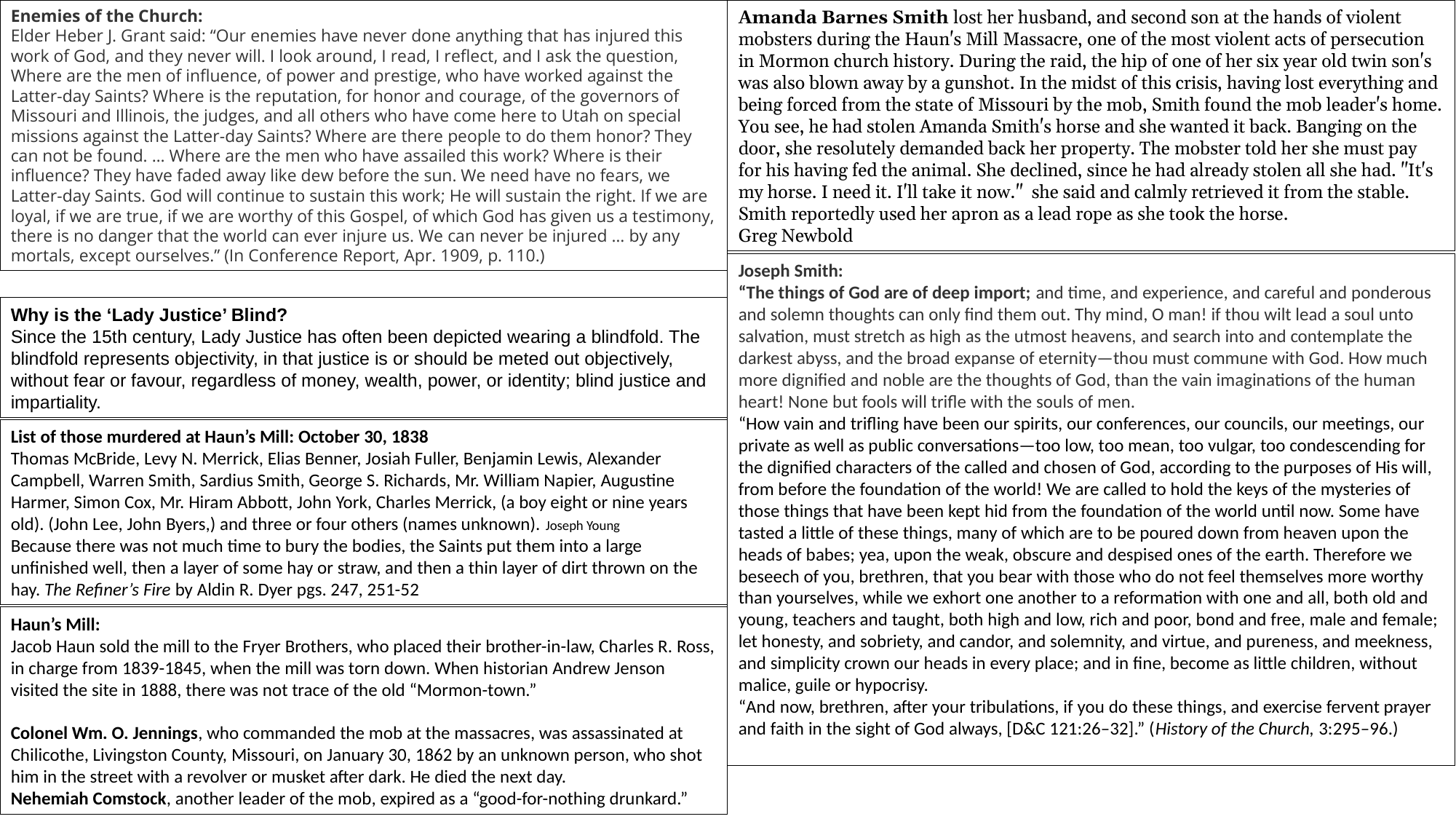

Enemies of the Church:
Elder Heber J. Grant said: “Our enemies have never done anything that has injured this work of God, and they never will. I look around, I read, I reflect, and I ask the question, Where are the men of influence, of power and prestige, who have worked against the Latter-day Saints? Where is the reputation, for honor and courage, of the governors of Missouri and Illinois, the judges, and all others who have come here to Utah on special missions against the Latter-day Saints? Where are there people to do them honor? They can not be found. … Where are the men who have assailed this work? Where is their influence? They have faded away like dew before the sun. We need have no fears, we Latter-day Saints. God will continue to sustain this work; He will sustain the right. If we are loyal, if we are true, if we are worthy of this Gospel, of which God has given us a testimony, there is no danger that the world can ever injure us. We can never be injured … by any mortals, except ourselves.” (In Conference Report, Apr. 1909, p. 110.)
Amanda Barnes Smith lost her husband, and second son at the hands of violent mobsters during the Haun's Mill Massacre, one of the most violent acts of persecution in Mormon church history. During the raid, the hip of one of her six year old twin son's was also blown away by a gunshot. In the midst of this crisis, having lost everything and being forced from the state of Missouri by the mob, Smith found the mob leader's home. You see, he had stolen Amanda Smith's horse and she wanted it back. Banging on the door, she resolutely demanded back her property. The mobster told her she must pay for his having fed the animal. She declined, since he had already stolen all she had. "It's my horse. I need it. I'll take it now."  she said and calmly retrieved it from the stable. Smith reportedly used her apron as a lead rope as she took the horse.
Greg Newbold
Joseph Smith:
“The things of God are of deep import; and time, and experience, and careful and ponderous and solemn thoughts can only find them out. Thy mind, O man! if thou wilt lead a soul unto salvation, must stretch as high as the utmost heavens, and search into and contemplate the darkest abyss, and the broad expanse of eternity—thou must commune with God. How much more dignified and noble are the thoughts of God, than the vain imaginations of the human heart! None but fools will trifle with the souls of men.
“How vain and trifling have been our spirits, our conferences, our councils, our meetings, our private as well as public conversations—too low, too mean, too vulgar, too condescending for the dignified characters of the called and chosen of God, according to the purposes of His will, from before the foundation of the world! We are called to hold the keys of the mysteries of those things that have been kept hid from the foundation of the world until now. Some have tasted a little of these things, many of which are to be poured down from heaven upon the heads of babes; yea, upon the weak, obscure and despised ones of the earth. Therefore we beseech of you, brethren, that you bear with those who do not feel themselves more worthy than yourselves, while we exhort one another to a reformation with one and all, both old and young, teachers and taught, both high and low, rich and poor, bond and free, male and female; let honesty, and sobriety, and candor, and solemnity, and virtue, and pureness, and meekness, and simplicity crown our heads in every place; and in fine, become as little children, without malice, guile or hypocrisy.
“And now, brethren, after your tribulations, if you do these things, and exercise fervent prayer and faith in the sight of God always, [D&C 121:26–32].” (History of the Church, 3:295–96.)

Why is the ‘Lady Justice’ Blind?
Since the 15th century, Lady Justice has often been depicted wearing a blindfold. The blindfold represents objectivity, in that justice is or should be meted out objectively, without fear or favour, regardless of money, wealth, power, or identity; blind justice and impartiality.
List of those murdered at Haun’s Mill: October 30, 1838
Thomas McBride, Levy N. Merrick, Elias Benner, Josiah Fuller, Benjamin Lewis, Alexander Campbell, Warren Smith, Sardius Smith, George S. Richards, Mr. William Napier, Augustine Harmer, Simon Cox, Mr. Hiram Abbott, John York, Charles Merrick, (a boy eight or nine years old). (John Lee, John Byers,) and three or four others (names unknown). Joseph Young
Because there was not much time to bury the bodies, the Saints put them into a large unfinished well, then a layer of some hay or straw, and then a thin layer of dirt thrown on the hay. The Refiner’s Fire by Aldin R. Dyer pgs. 247, 251-52
Haun’s Mill:
Jacob Haun sold the mill to the Fryer Brothers, who placed their brother-in-law, Charles R. Ross, in charge from 1839-1845, when the mill was torn down. When historian Andrew Jenson visited the site in 1888, there was not trace of the old “Mormon-town.”

Colonel Wm. O. Jennings, who commanded the mob at the massacres, was assassinated at Chilicothe, Livingston County, Missouri, on January 30, 1862 by an unknown person, who shot him in the street with a revolver or musket after dark. He died the next day.
Nehemiah Comstock, another leader of the mob, expired as a “good-for-nothing drunkard.”